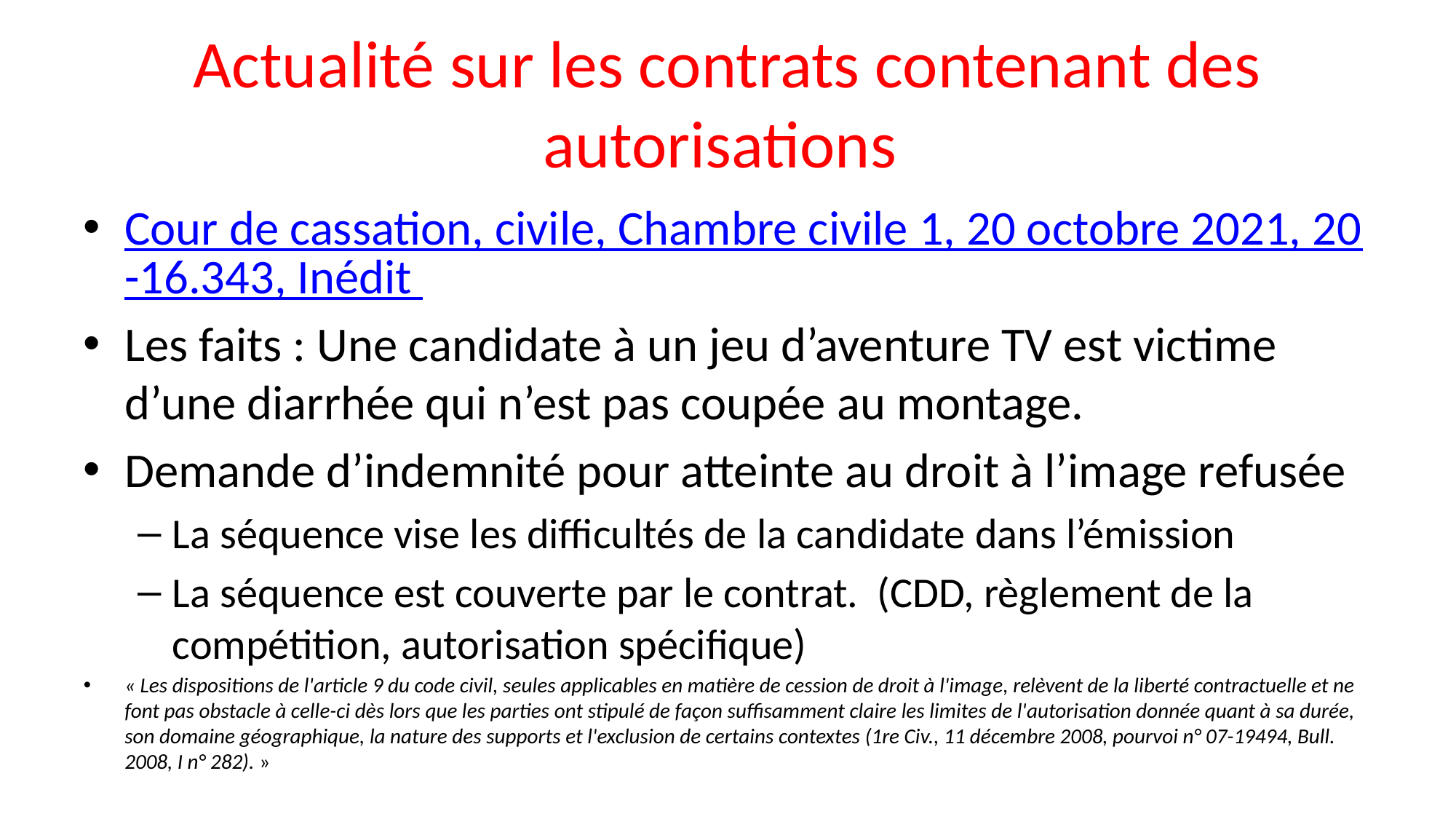

# Actualité sur les contrats contenant des autorisations
Cour de cassation, civile, Chambre civile 1, 20 octobre 2021, 20-16.343, Inédit
Les faits : Une candidate à un jeu d’aventure TV est victime d’une diarrhée qui n’est pas coupée au montage.
Demande d’indemnité pour atteinte au droit à l’image refusée
La séquence vise les difficultés de la candidate dans l’émission
La séquence est couverte par le contrat.  (CDD, règlement de la compétition, autorisation spécifique)
« Les dispositions de l'article 9 du code civil, seules applicables en matière de cession de droit à l'image, relèvent de la liberté contractuelle et ne font pas obstacle à celle-ci dès lors que les parties ont stipulé de façon suffisamment claire les limites de l'autorisation donnée quant à sa durée, son domaine géographique, la nature des supports et l'exclusion de certains contextes (1re Civ., 11 décembre 2008, pourvoi n° 07-19494, Bull. 2008, I n° 282). »